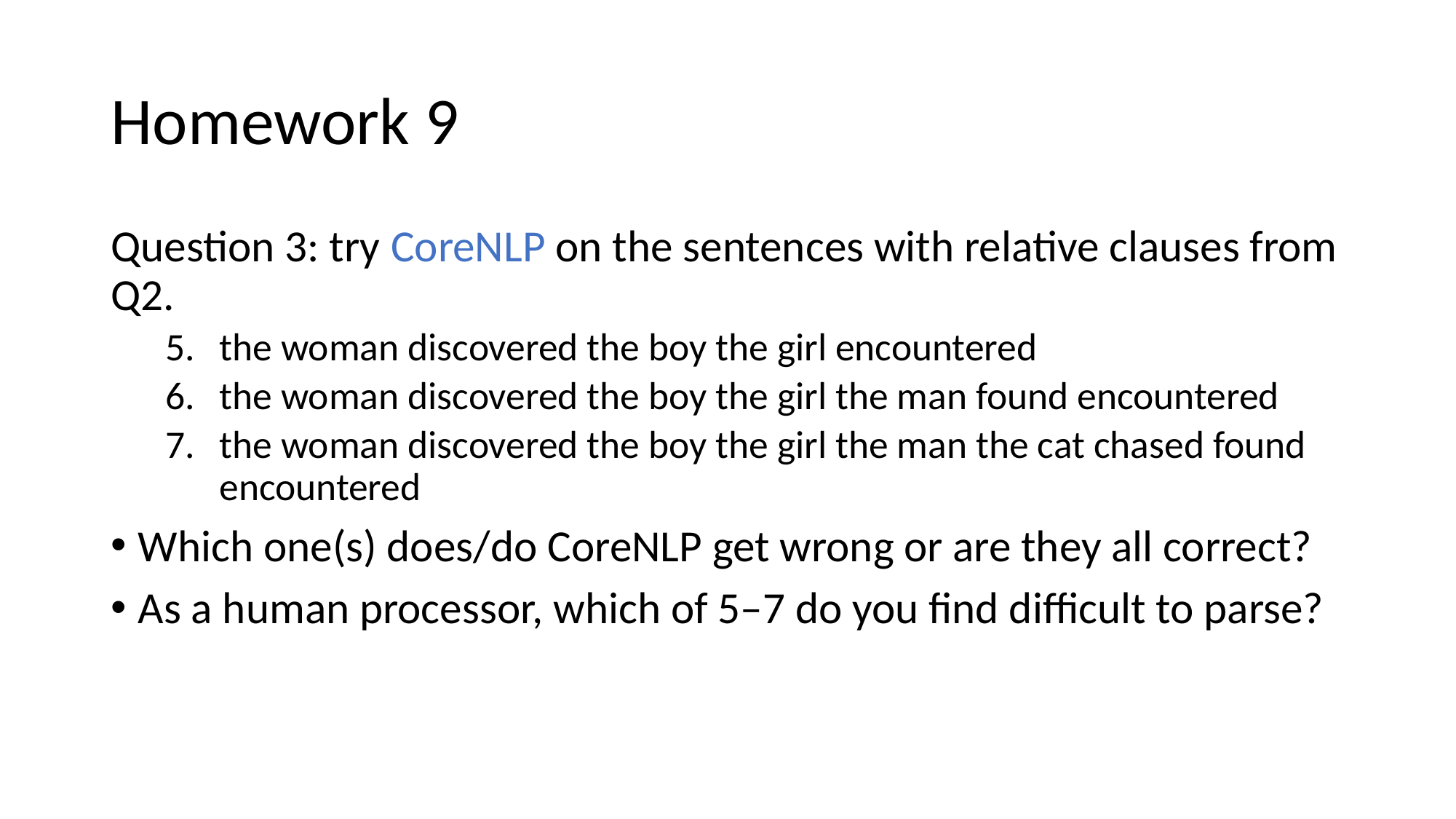

# Homework 9
Question 3: try CoreNLP on the sentences with relative clauses from Q2.
the woman discovered the boy the girl encountered
the woman discovered the boy the girl the man found encountered
the woman discovered the boy the girl the man the cat chased found encountered
Which one(s) does/do CoreNLP get wrong or are they all correct?
As a human processor, which of 5–7 do you find difficult to parse?